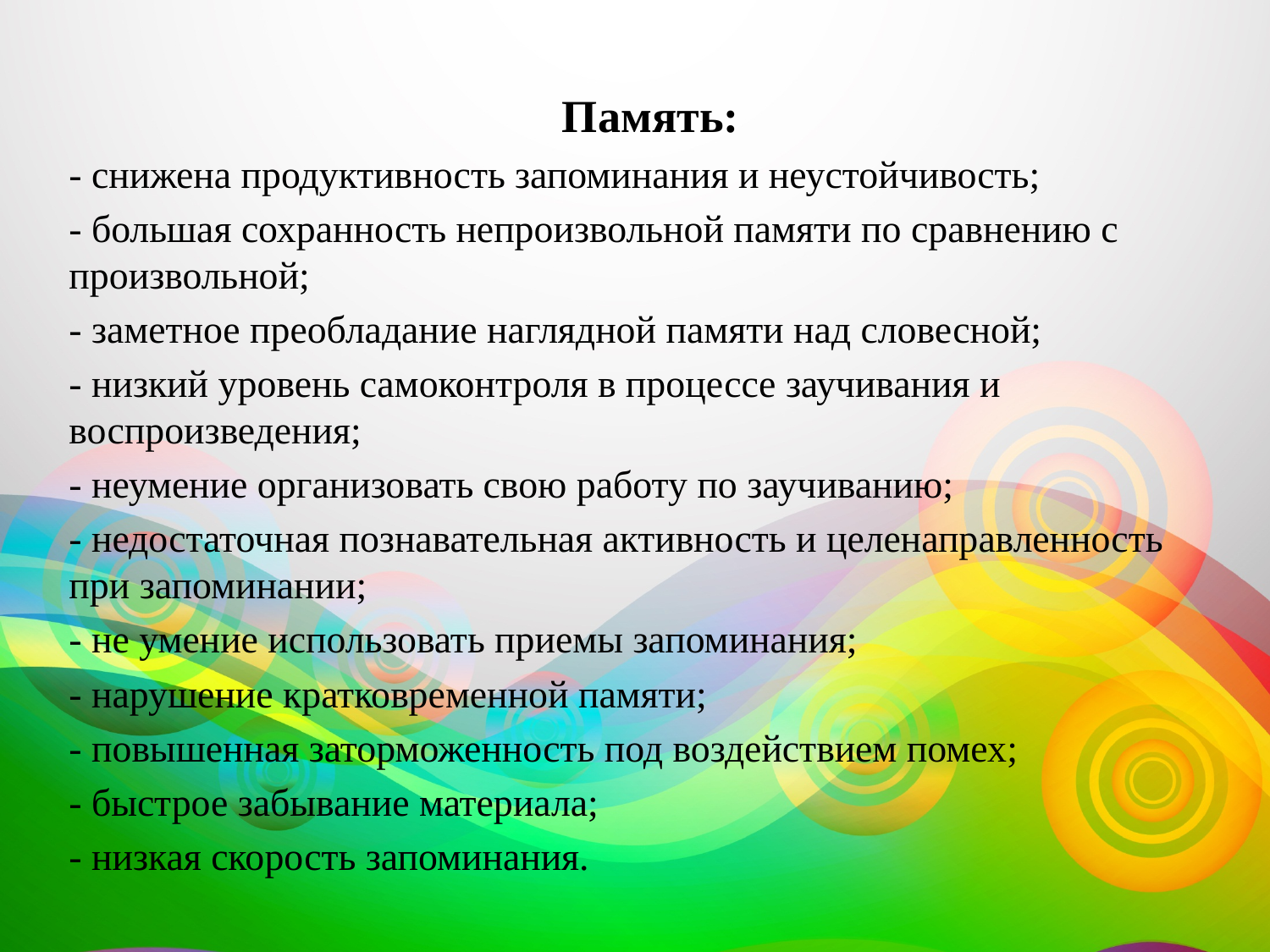

Память:
- снижена продуктивность запоминания и неустойчивость;
- большая сохранность непроизвольной памяти по сравнению с произвольной;
- заметное преобладание наглядной памяти над словесной;
- низкий уровень самоконтроля в процессе заучивания и воспроизведения;
- неумение организовать свою работу по заучиванию;
- недостаточная познавательная активность и целенаправленность при запоминании;
- не умение использовать приемы запоминания;
- нарушение кратковременной памяти;
- повышенная заторможенность под воздействием помех;
- быстрое забывание материала;
- низкая скорость запоминания.